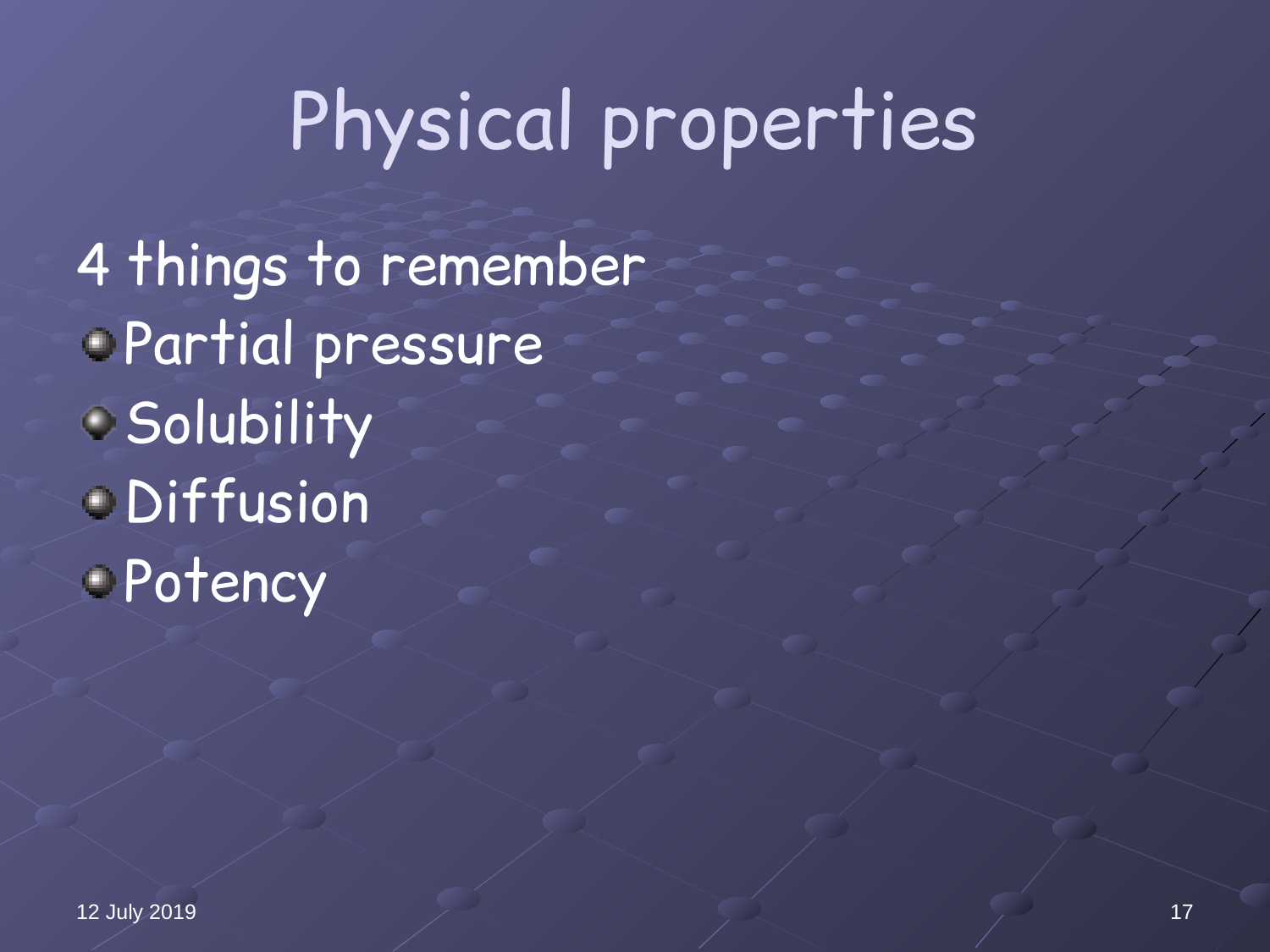

# Physical properties
4 things to remember
Partial pressure
Solubility
Diffusion
Potency
12 July 2019
17